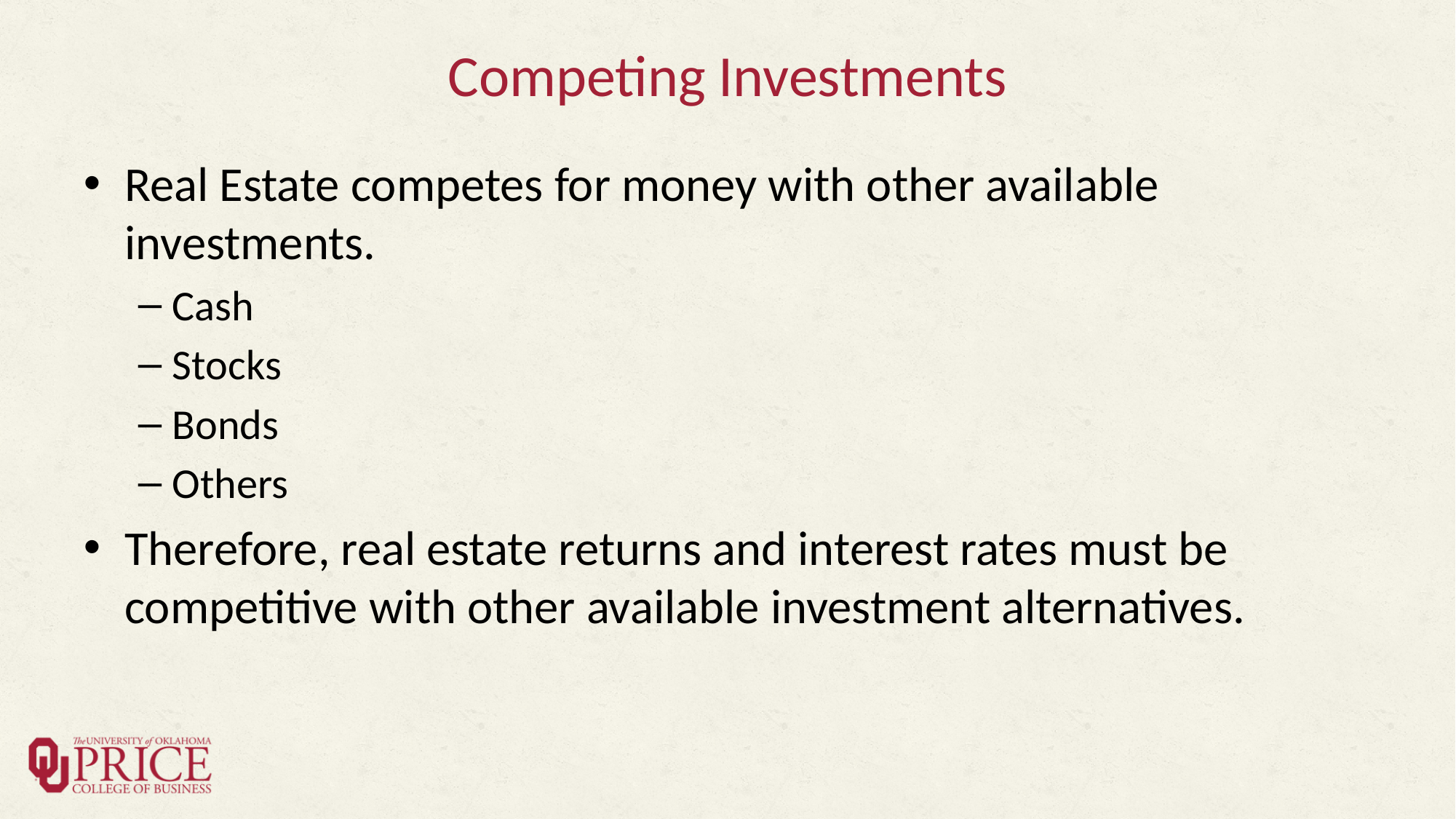

# Competing Investments
Real Estate competes for money with other available investments.
Cash
Stocks
Bonds
Others
Therefore, real estate returns and interest rates must be competitive with other available investment alternatives.